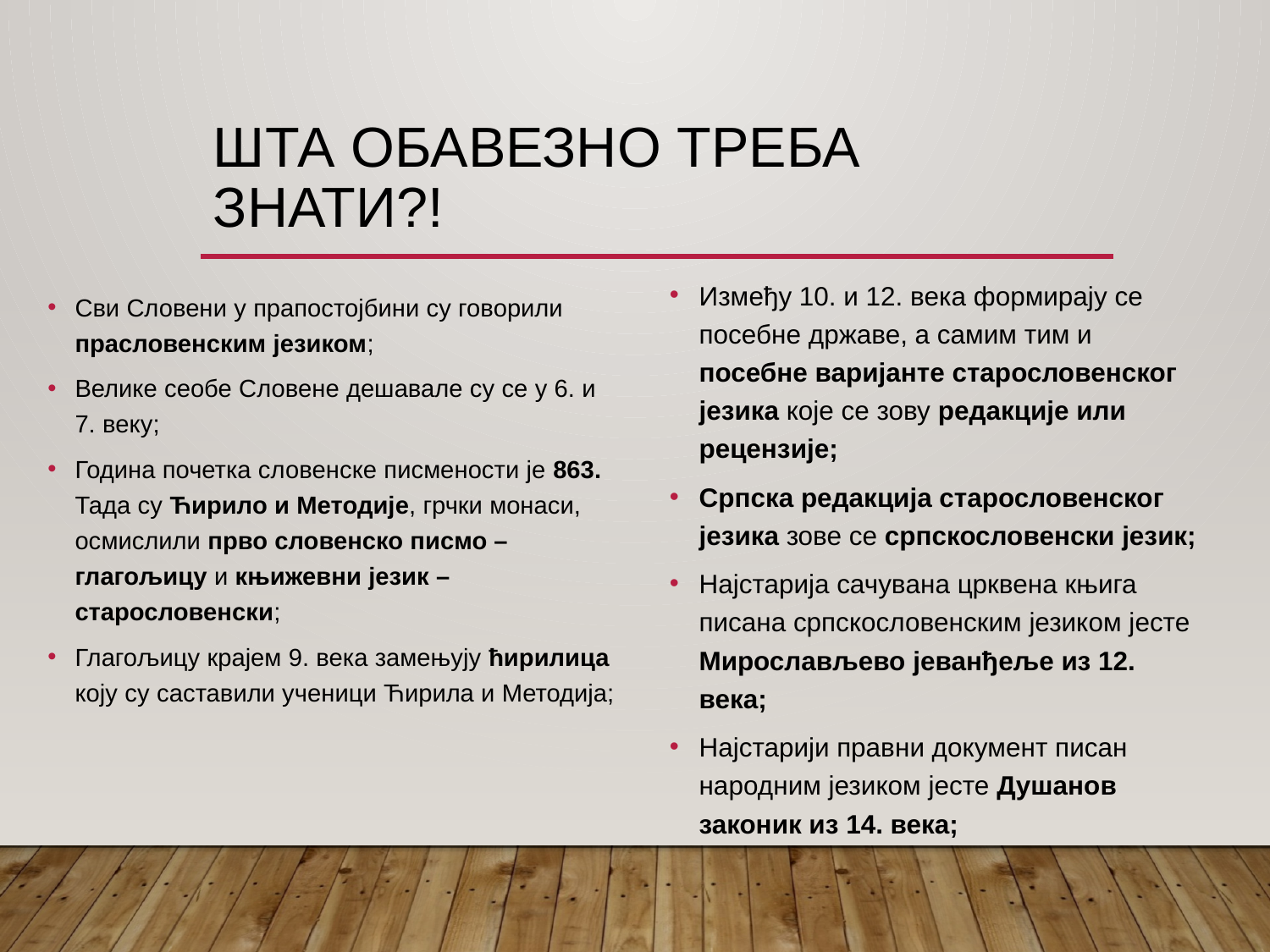

# Шта обавезно треба знати?!
Између 10. и 12. века формирају се посебне државе, а самим тим и посебне варијанте старословенског језика које се зову редакције или рецензије;
Српска редакција старословенског језика зове се српскословенски језик;
Најстарија сачувана црквена књига писана српскословенским језиком јесте Мирослављево јеванђеље из 12. века;
Најстарији правни документ писан народним језиком јесте Душанов законик из 14. века;

Сви Словени у прапостојбини су говорили прасловенским језиком;
Велике сеобе Словене дешавале су се у 6. и 7. веку;
Година почетка словенске писмености је 863. Тада су Ћирило и Методије, грчки монаси, осмислили прво словенско писмо – глагољицу и књижевни језик – старословенски;
Глагољицу крајем 9. века замењују ћирилица коју су саставили ученици Ћирила и Методија;